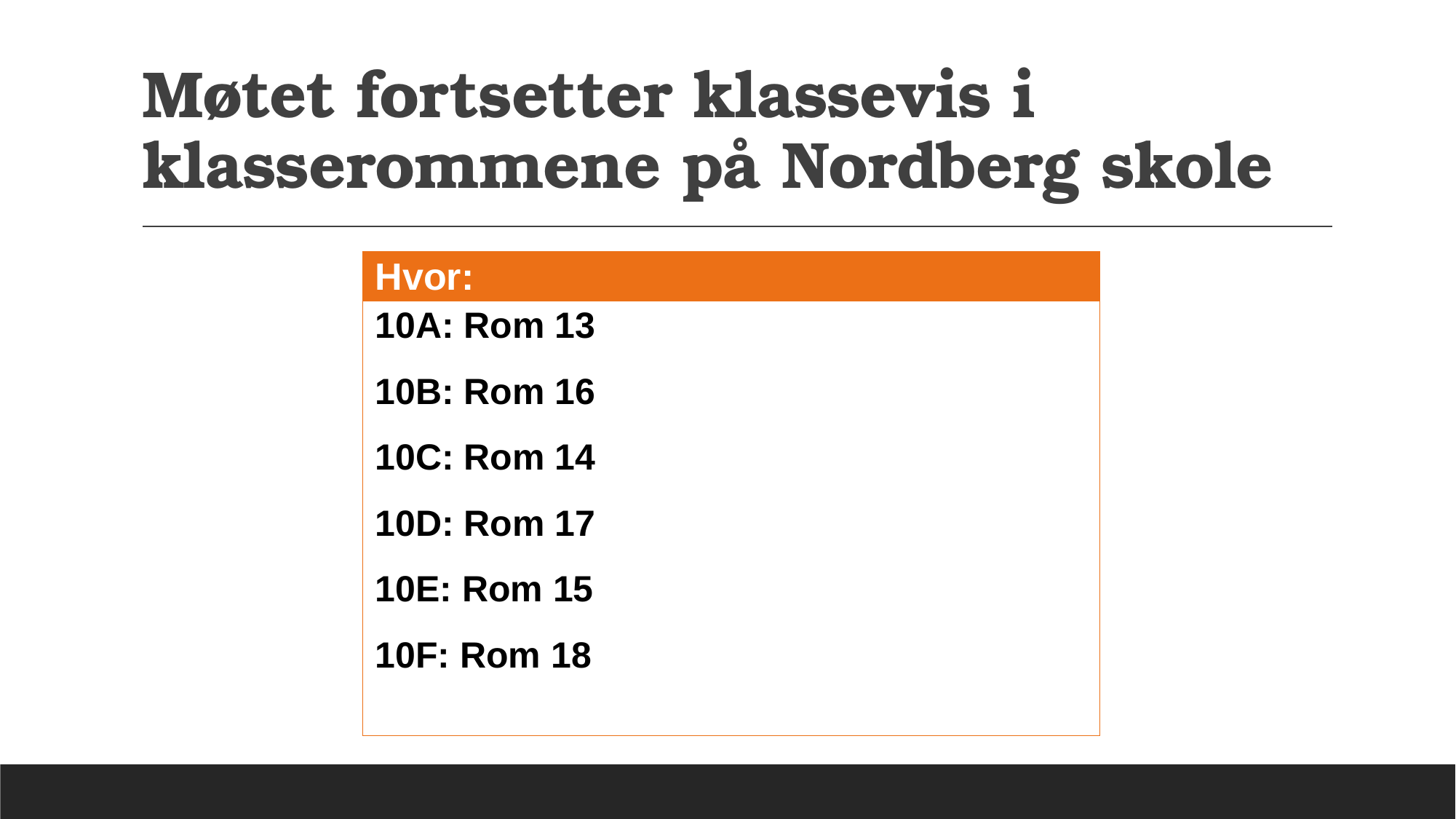

Møtet fortsetter klassevis i klasserommene på Nordberg skole
| Hvor: |
| --- |
| 10A: Rom 13 10B: Rom 16 10C: Rom 14 10D: Rom 17 10E: Rom 15 10F: Rom 18 |